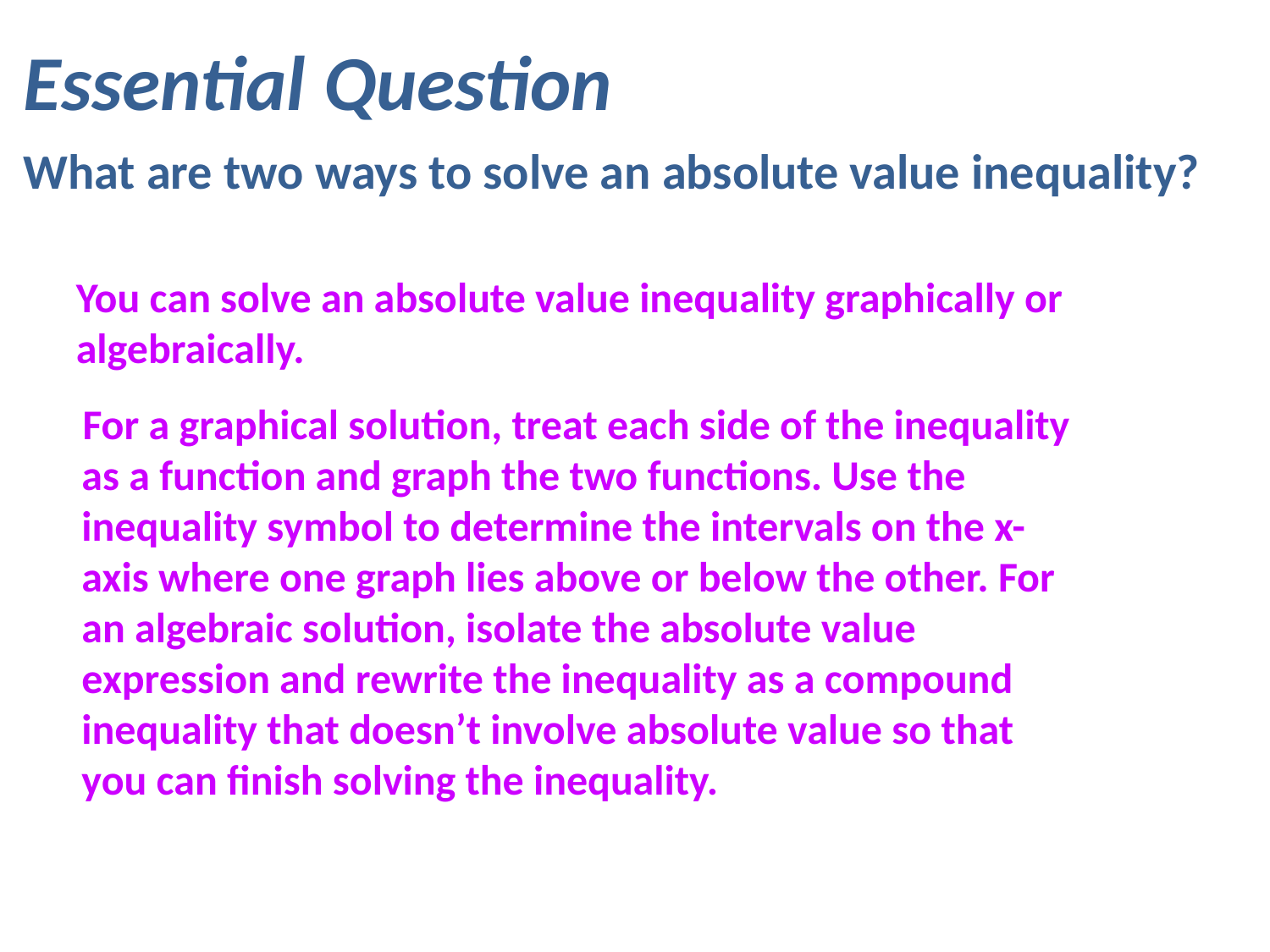

Essential Question
What are two ways to solve an absolute value inequality?
You can solve an absolute value inequality graphically or algebraically.
For a graphical solution, treat each side of the inequality as a function and graph the two functions. Use the inequality symbol to determine the intervals on the x-axis where one graph lies above or below the other. For an algebraic solution, isolate the absolute value expression and rewrite the inequality as a compound inequality that doesn’t involve absolute value so that you can finish solving the inequality.